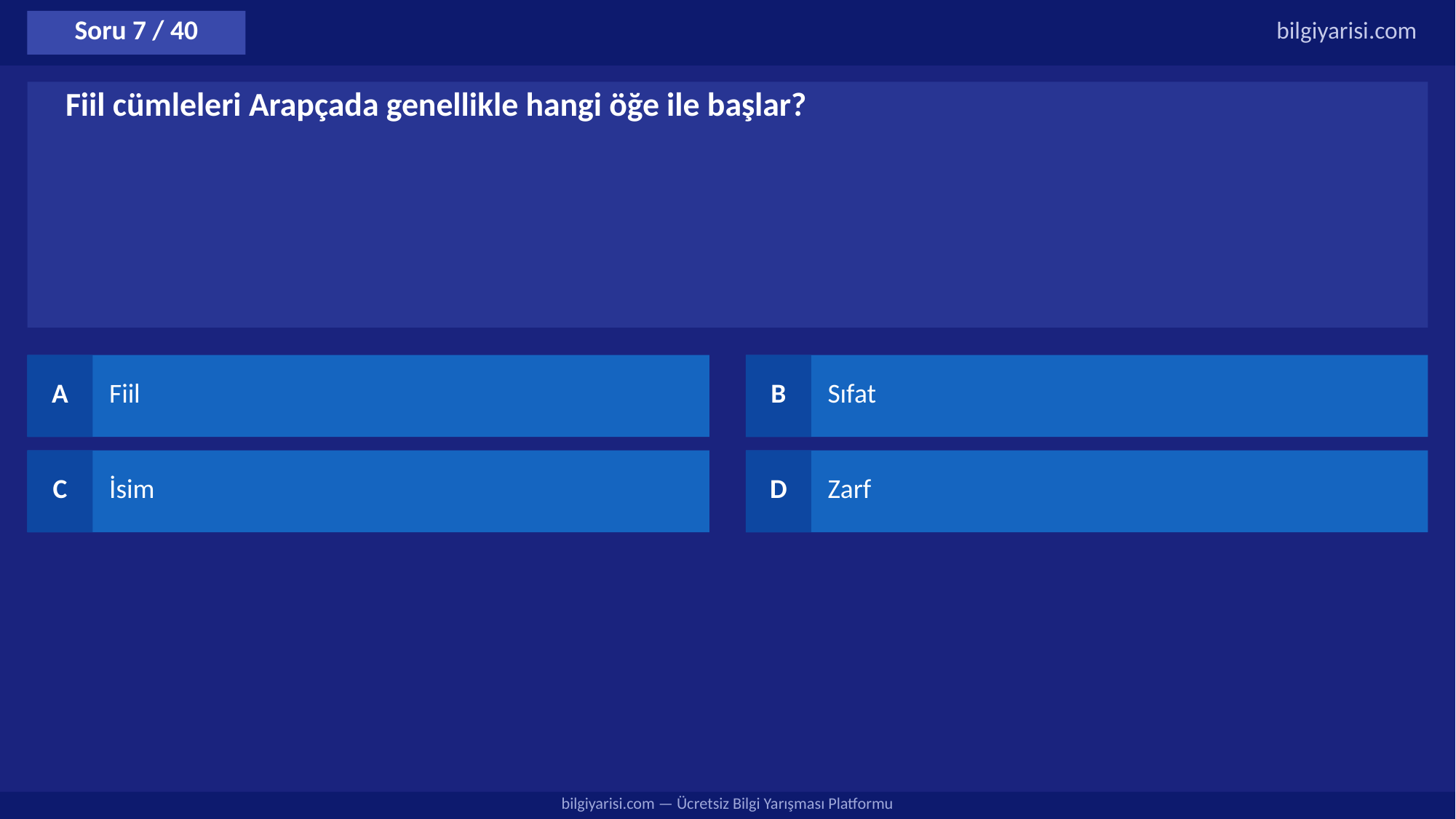

Soru 7 / 40
bilgiyarisi.com

Fiil cümleleri Arapçada genellikle hangi öğe ile başlar?

A
Fiil

B
Sıfat

C
İsim

D
Zarf
bilgiyarisi.com — Ücretsiz Bilgi Yarışması Platformu